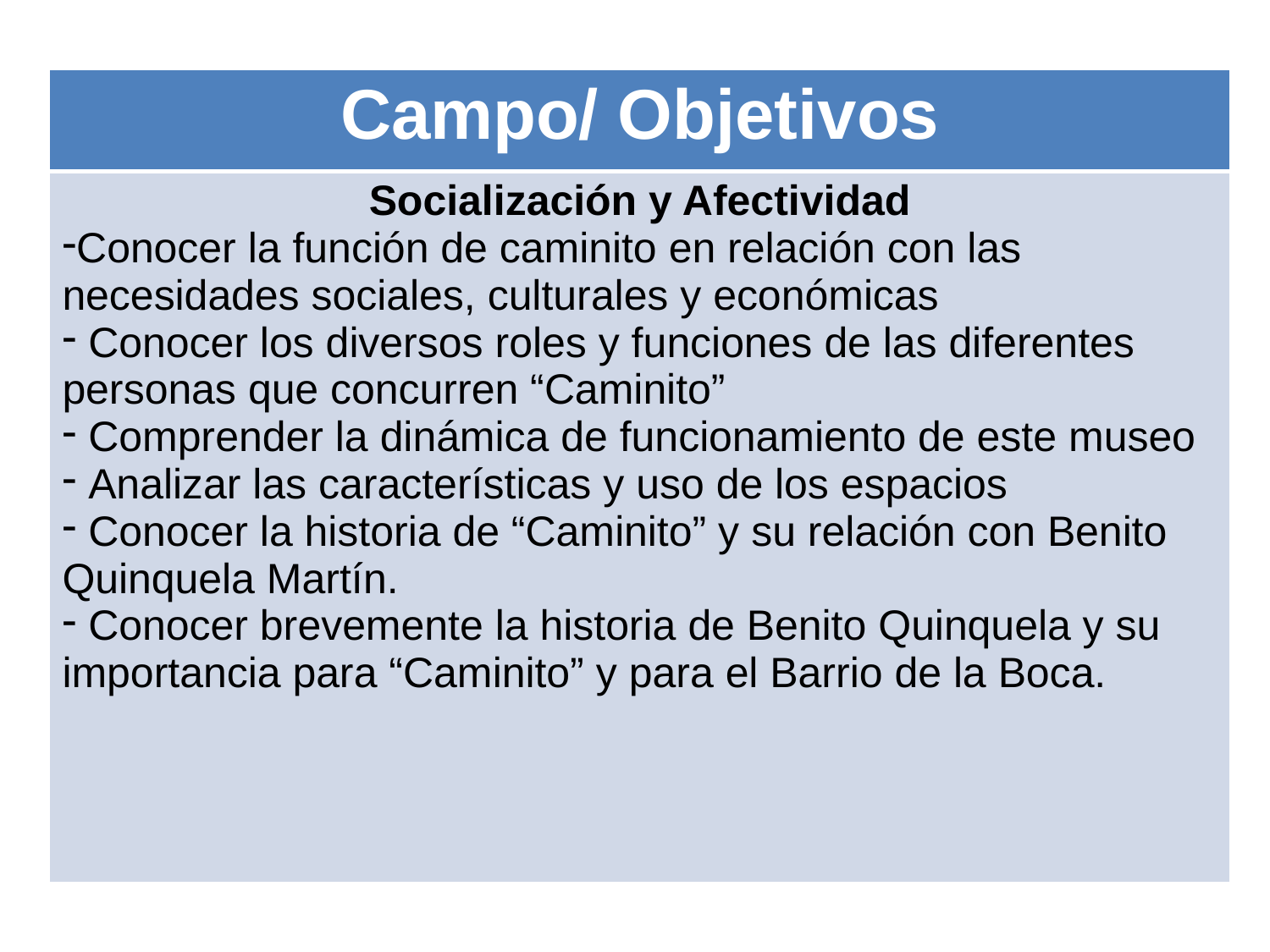

#
| Campo/ Objetivos |
| --- |
| Socialización y Afectividad Conocer la función de caminito en relación con las necesidades sociales, culturales y económicas Conocer los diversos roles y funciones de las diferentes personas que concurren “Caminito” Comprender la dinámica de funcionamiento de este museo Analizar las características y uso de los espacios Conocer la historia de “Caminito” y su relación con Benito Quinquela Martín. Conocer brevemente la historia de Benito Quinquela y su importancia para “Caminito” y para el Barrio de la Boca. |